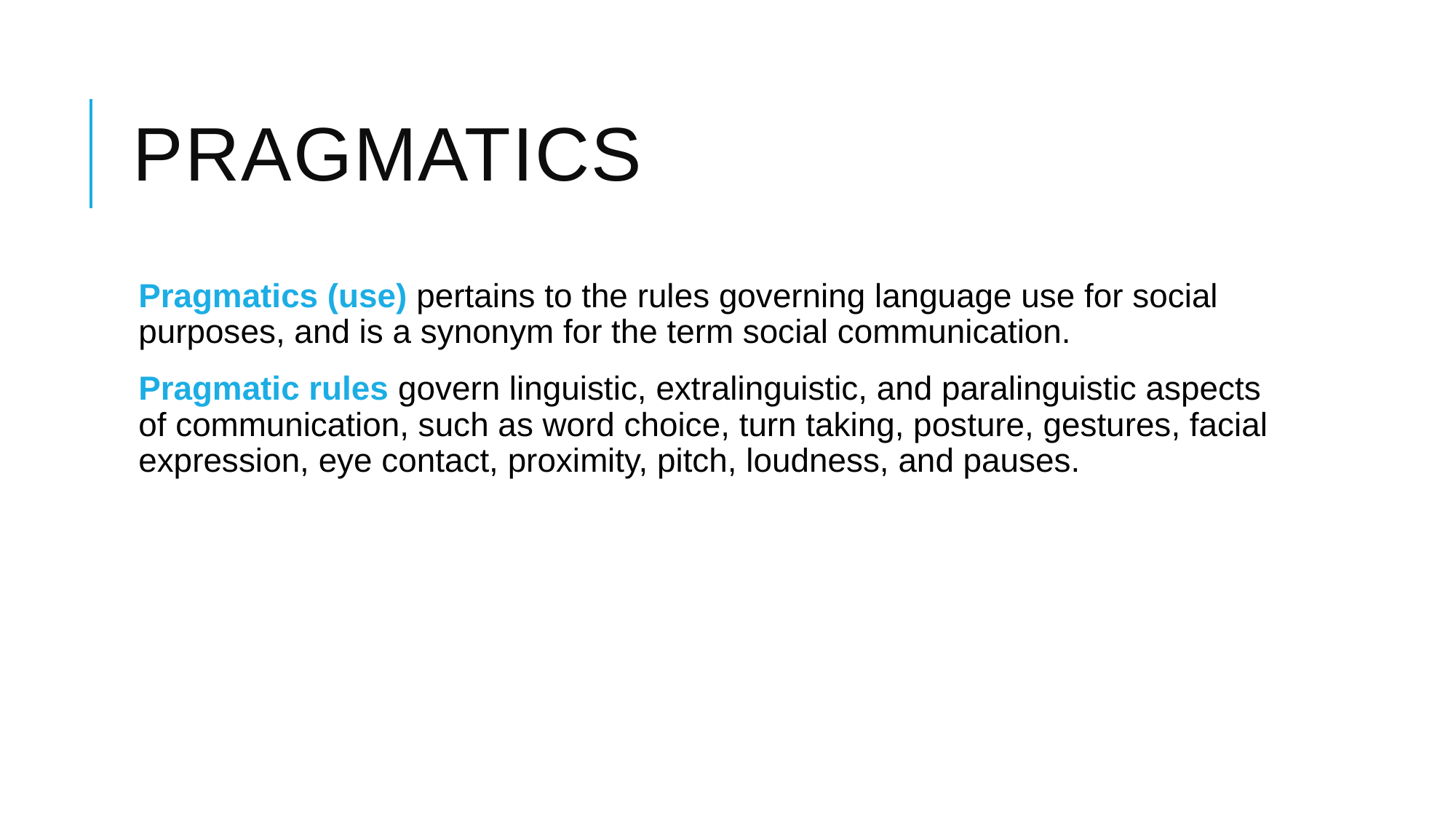

# PRAGMATICS
Pragmatics (use) pertains to the rules governing language use for social purposes, and is a synonym for the term social communication.
Pragmatic rules govern linguistic, extralinguistic, and paralinguistic aspects of communication, such as word choice, turn taking, posture, gestures, facial expression, eye contact, proximity, pitch, loudness, and pauses.